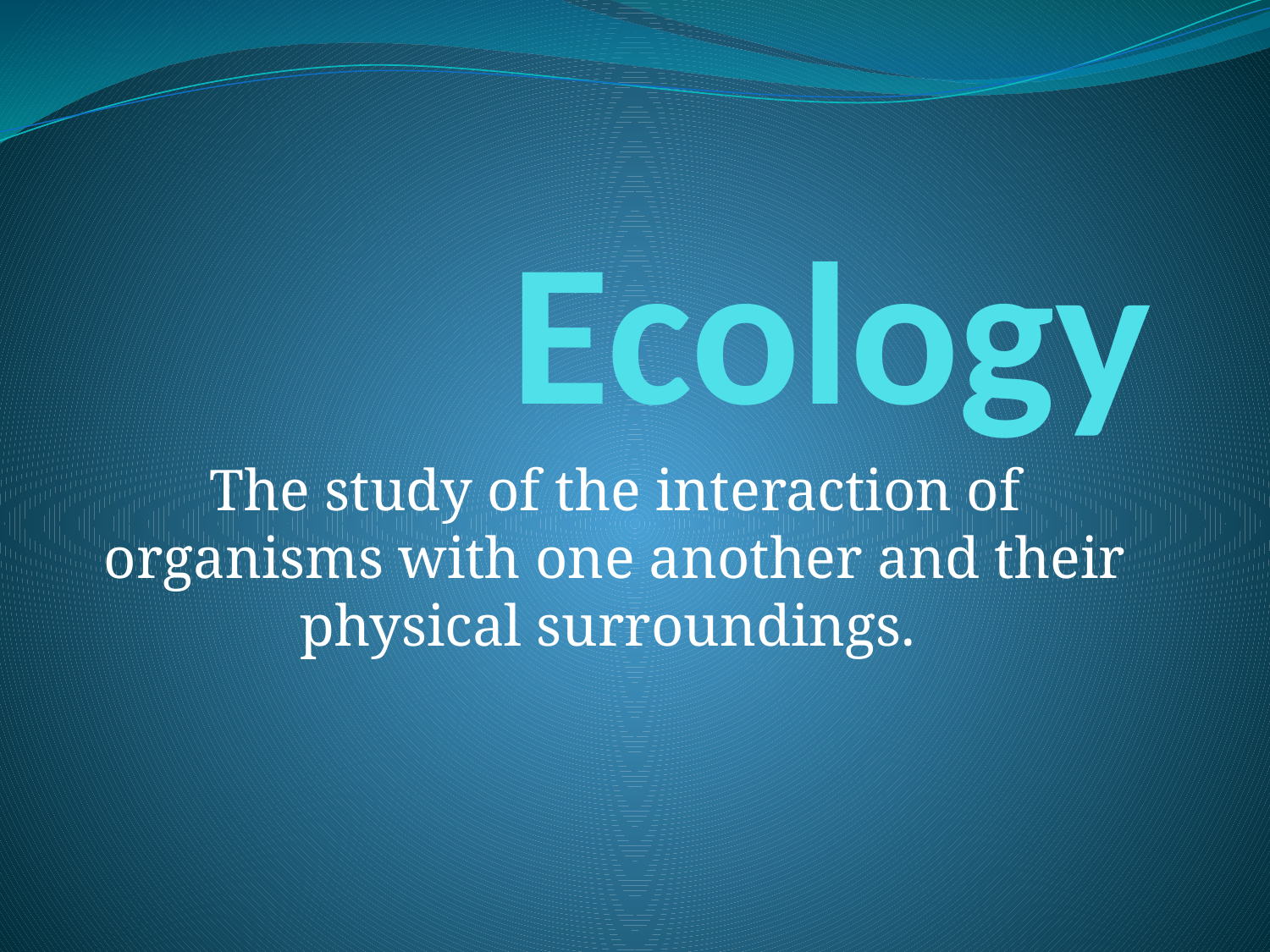

# Ecology
The study of the interaction of organisms with one another and their physical surroundings.